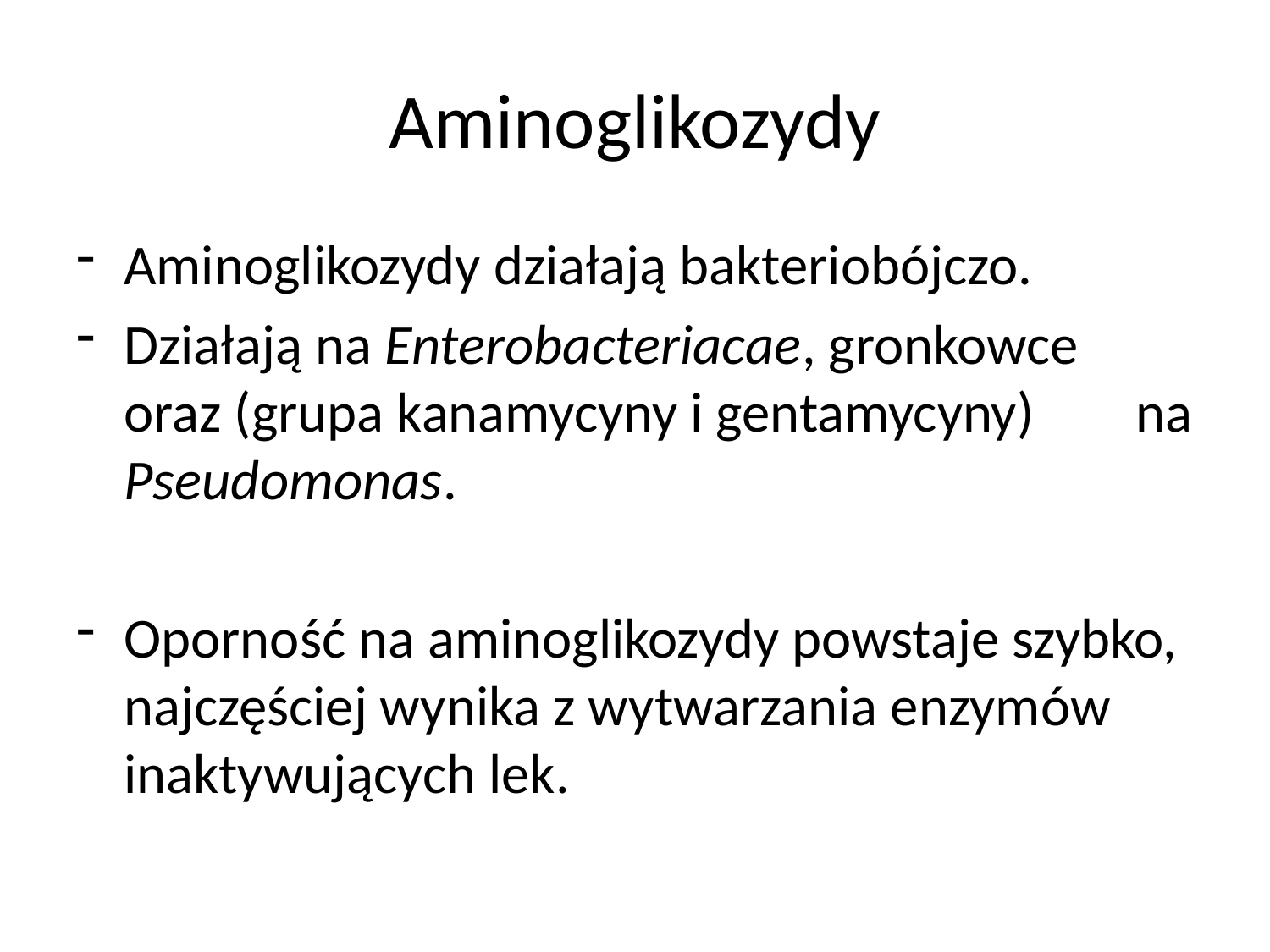

# Aminoglikozydy
Aminoglikozydy działają bakteriobójczo.
Działają na Enterobacteriacae, gronkowce  oraz (grupa kanamycyny i gentamycyny)        na Pseudomonas.

Oporność na aminoglikozydy powstaje szybko, najczęściej wynika z wytwarzania enzymów inaktywujących lek.